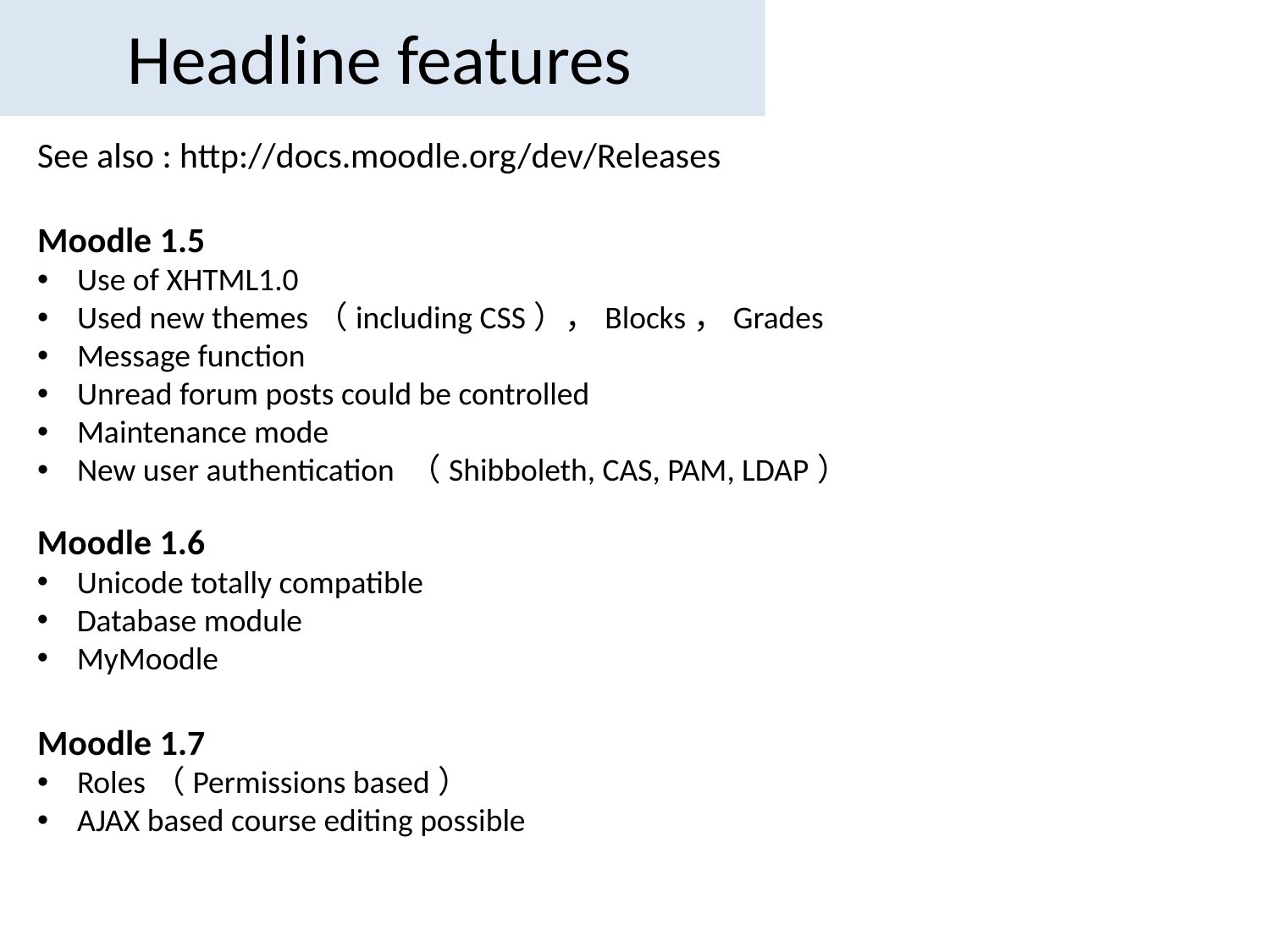

# Headline features
See also : http://docs.moodle.org/dev/Releases

Moodle 1.5
Use of XHTML1.0
Used new themes（including CSS），Blocks，Grades
Message function
Unread forum posts could be controlled
Maintenance mode
New user authentication （Shibboleth, CAS, PAM, LDAP）
Moodle 1.6
Unicode totally compatible
Database module
MyMoodle
Moodle 1.7
Roles（Permissions based）
AJAX based course editing possible